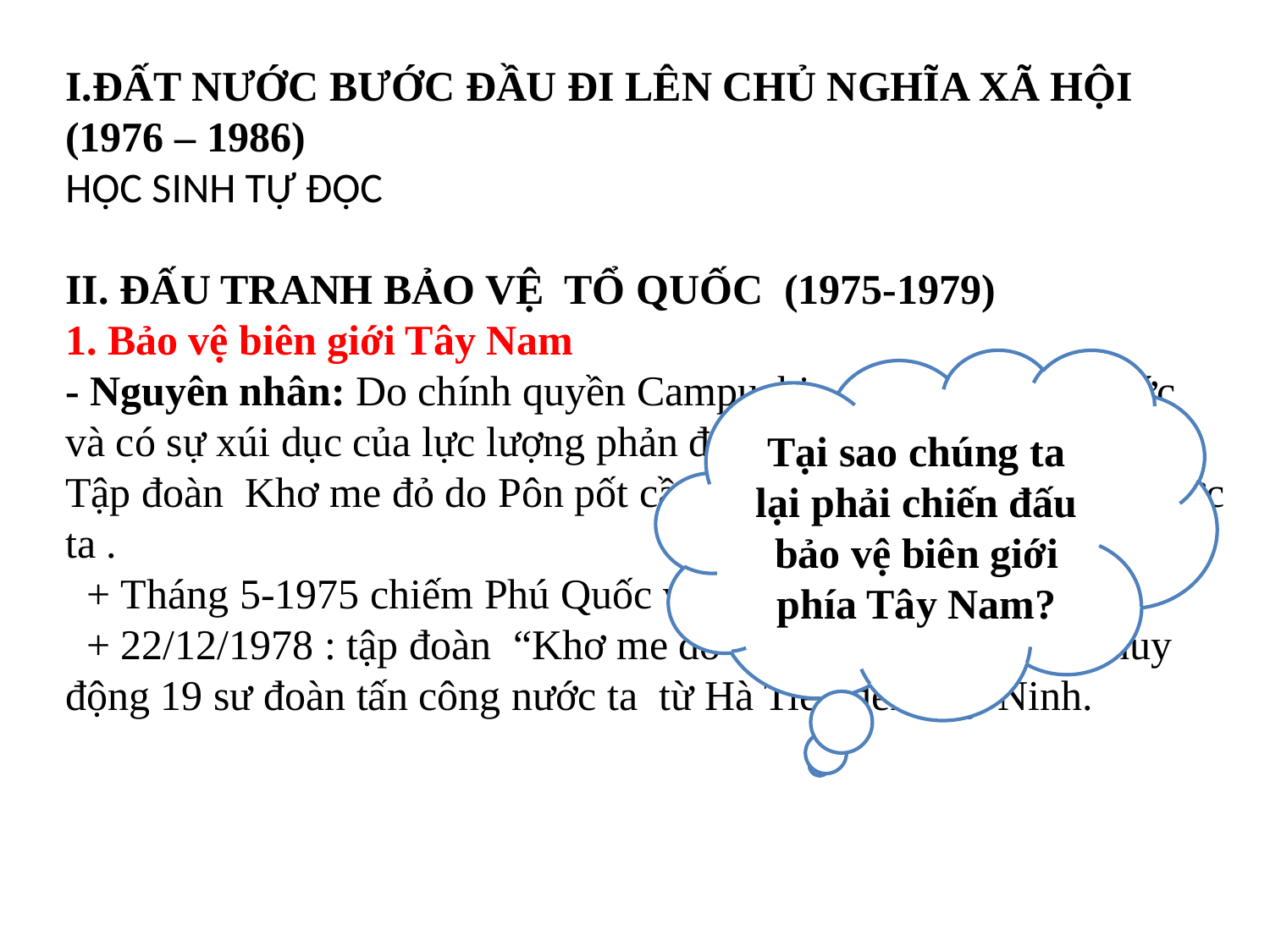

I.ĐẤT NƯỚC BƯỚC ĐẦU ĐI LÊN CHỦ NGHĨA XÃ HỘI (1976 – 1986)
HỌC SINH TỰ ĐỌC

II. ĐẤU TRANH BẢO VỆ  TỔ QUỐC  (1975-1979)
1. Bảo vệ biên giới Tây Nam
- Nguyên nhân: Do chính quyền Campuchia có âm mưu từ trước và có sự xúi dục của lực lượng phản động nước ngoài
Tập đoàn  Khơ me đỏ do Pôn pốt cầm đầu  xâm phạm lãnh thổ nước ta .
  + Tháng 5-1975 chiếm Phú Quốc và đảo Thổ Chu.
  + 22/12/1978 : tập đoàn  “Khơ me đỏ” do Pôn pốt cầm đầu, huy động 19 sư đoàn tấn công nước ta  từ Hà Tiên đến Tây Ninh.

Tại sao chúng ta lại phải chiến đấu bảo vệ biên giới phía Tây Nam?